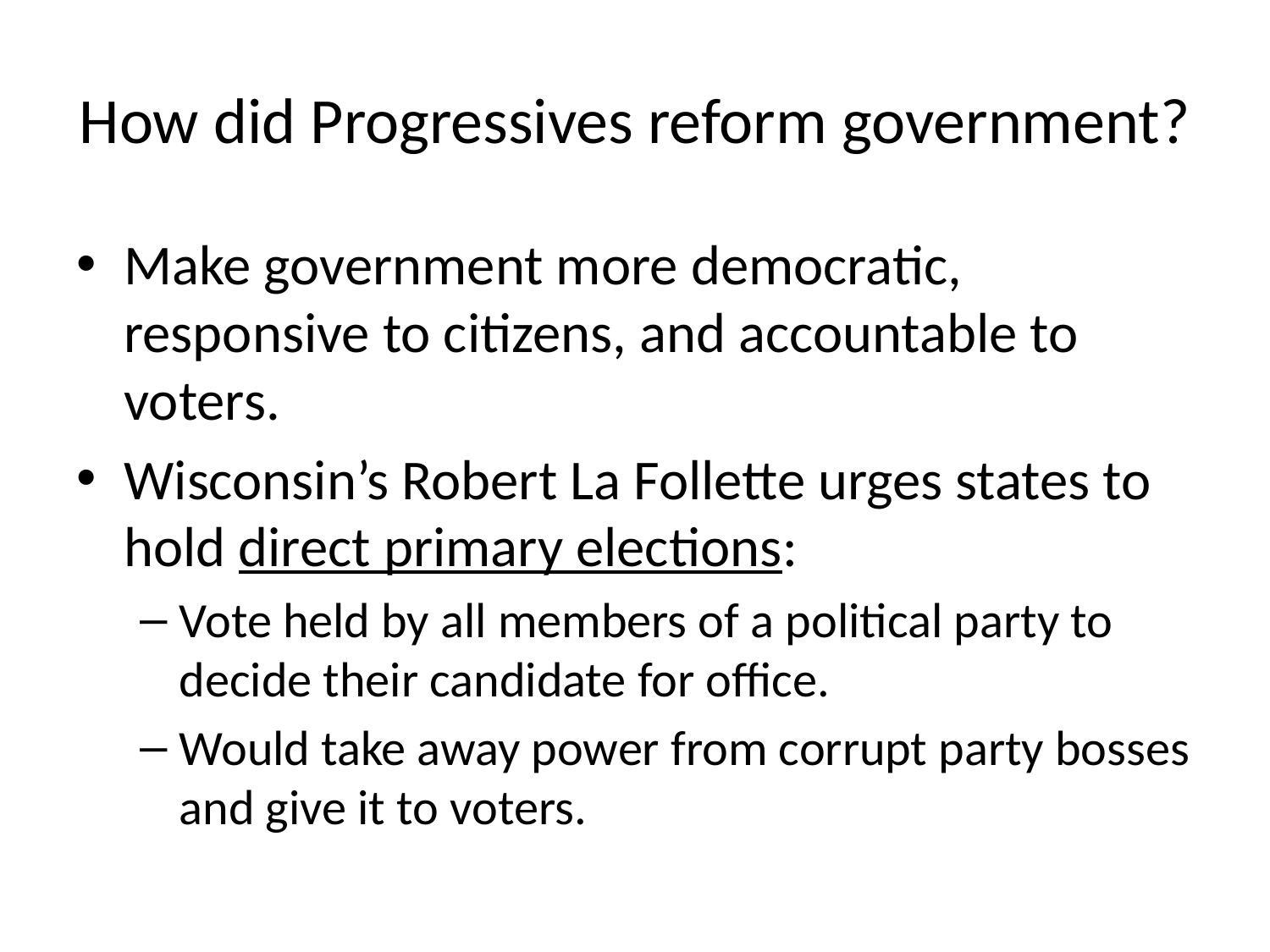

# How did Progressives reform government?
Make government more democratic, responsive to citizens, and accountable to voters.
Wisconsin’s Robert La Follette urges states to hold direct primary elections:
Vote held by all members of a political party to decide their candidate for office.
Would take away power from corrupt party bosses and give it to voters.